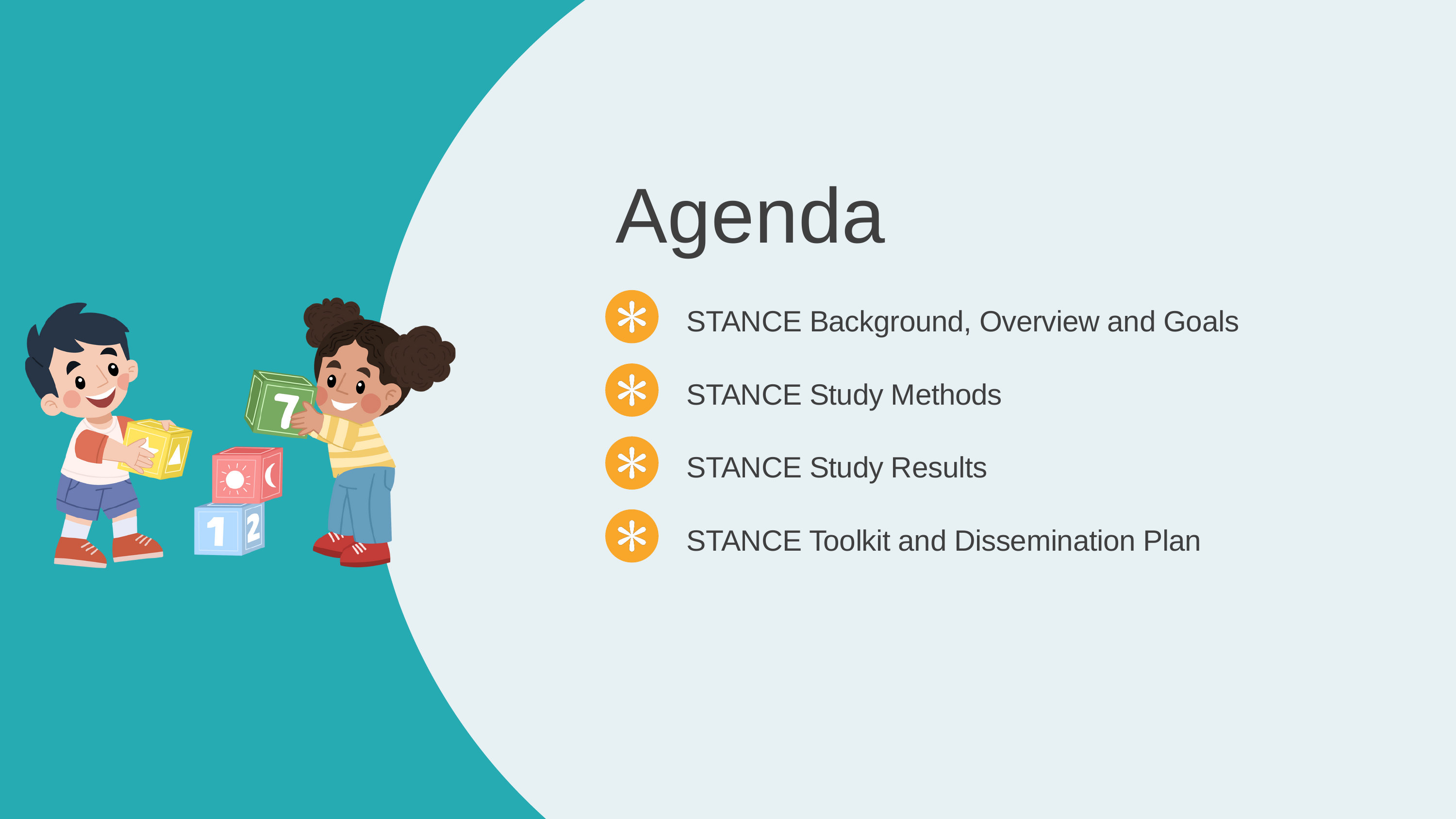

Agenda

STANCE Background, Overview and Goals

STANCE Study Methods​

STANCE Study Results

STANCE Toolkit and Dissemination Plan